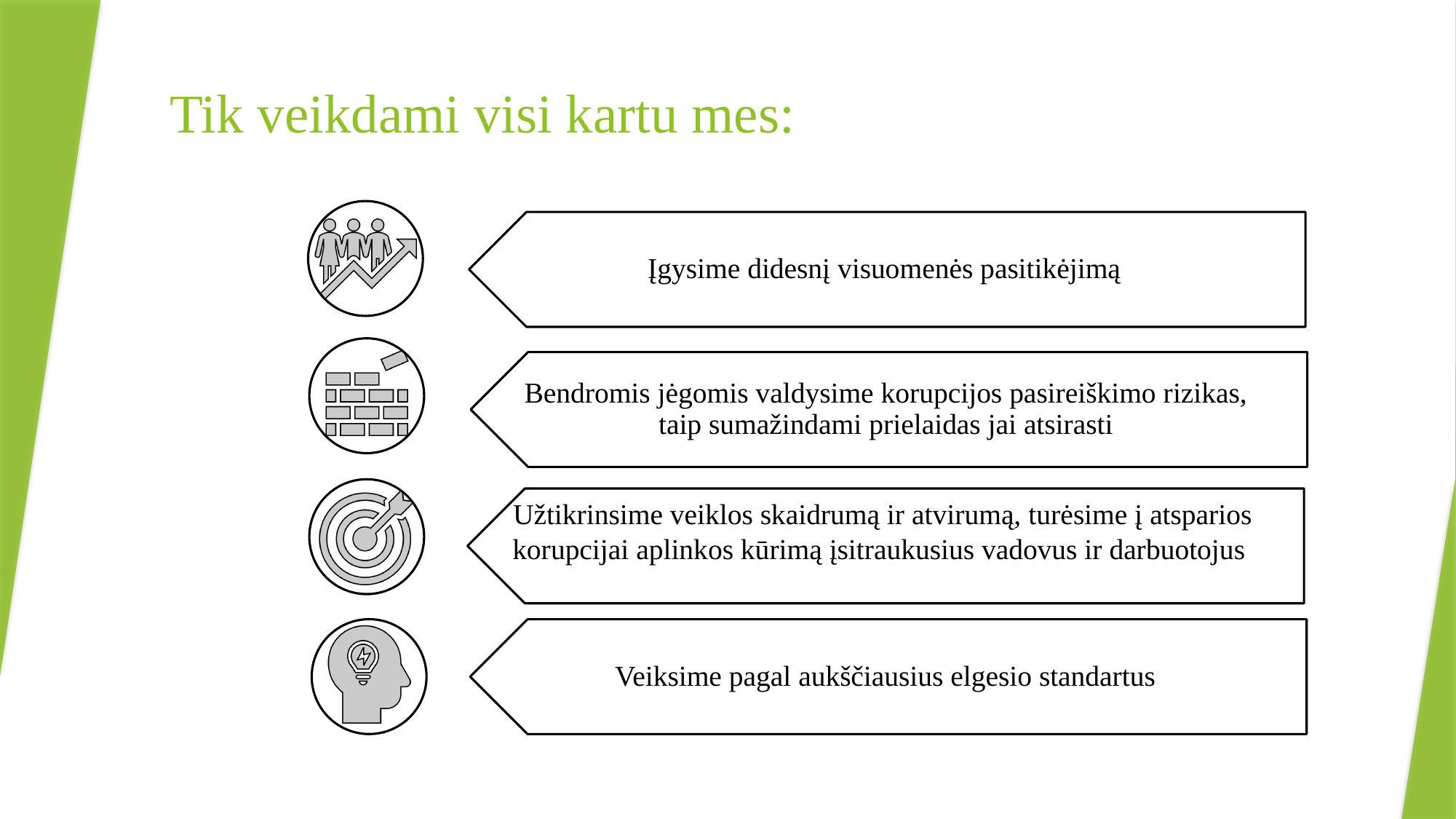

# Tik veikdami visi kartu mes:
Įgysime didesnį visuomenės pasitikėjimą
Bendromis jėgomis valdysime korupcijos pasireiškimo rizikas, taip sumažindami prielaidas jai atsirasti
Veiksime pagal aukščiausius elgesio standartus
Užtikrinsime veiklos skaidrumą ir atvirumą, turėsime į atsparios korupcijai aplinkos kūrimą įsitraukusius vadovus ir darbuotojus